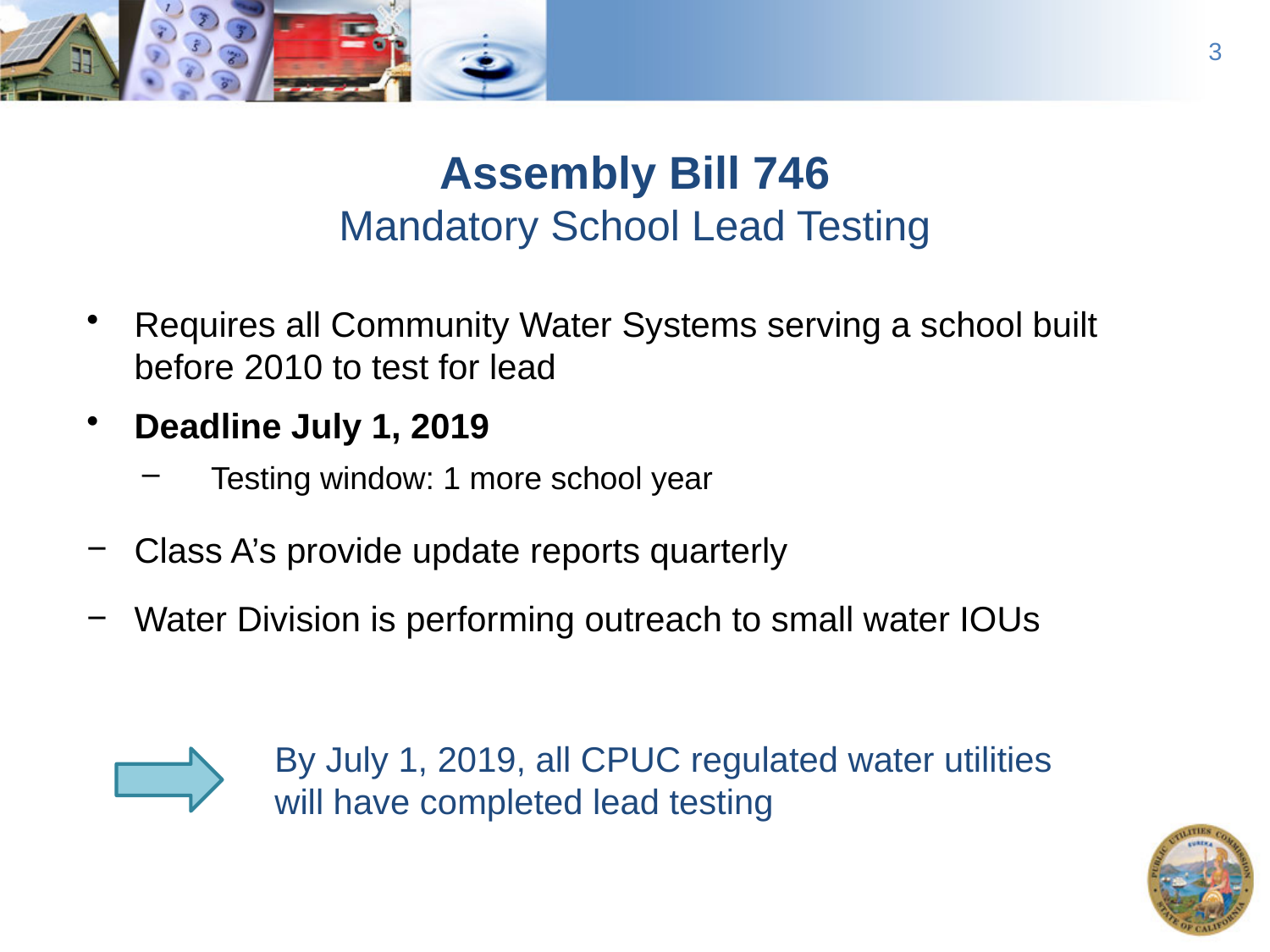

3
Assembly Bill 746
Mandatory School Lead Testing
Requires all Community Water Systems serving a school built before 2010 to test for lead

Deadline July 1, 2019

Testing window: 1 more school year

Class A’s provide update reports quarterly

Water Division is performing outreach to small water IOUs
By July 1, 2019, all CPUC regulated water utilities will have completed lead testing